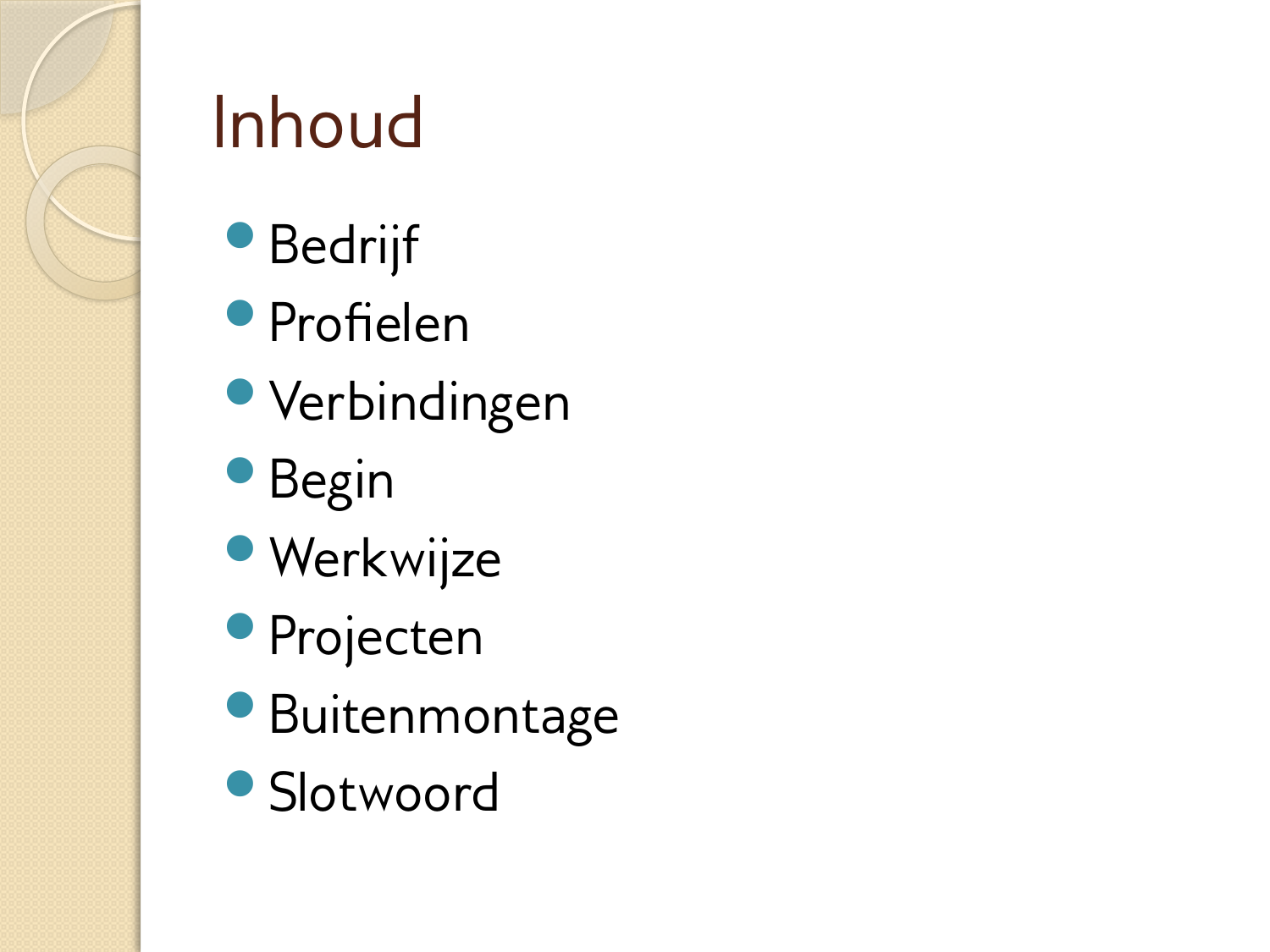

# Inhoud
Bedrijf
Profielen
Verbindingen
Begin
Werkwijze
Projecten
Buitenmontage
Slotwoord